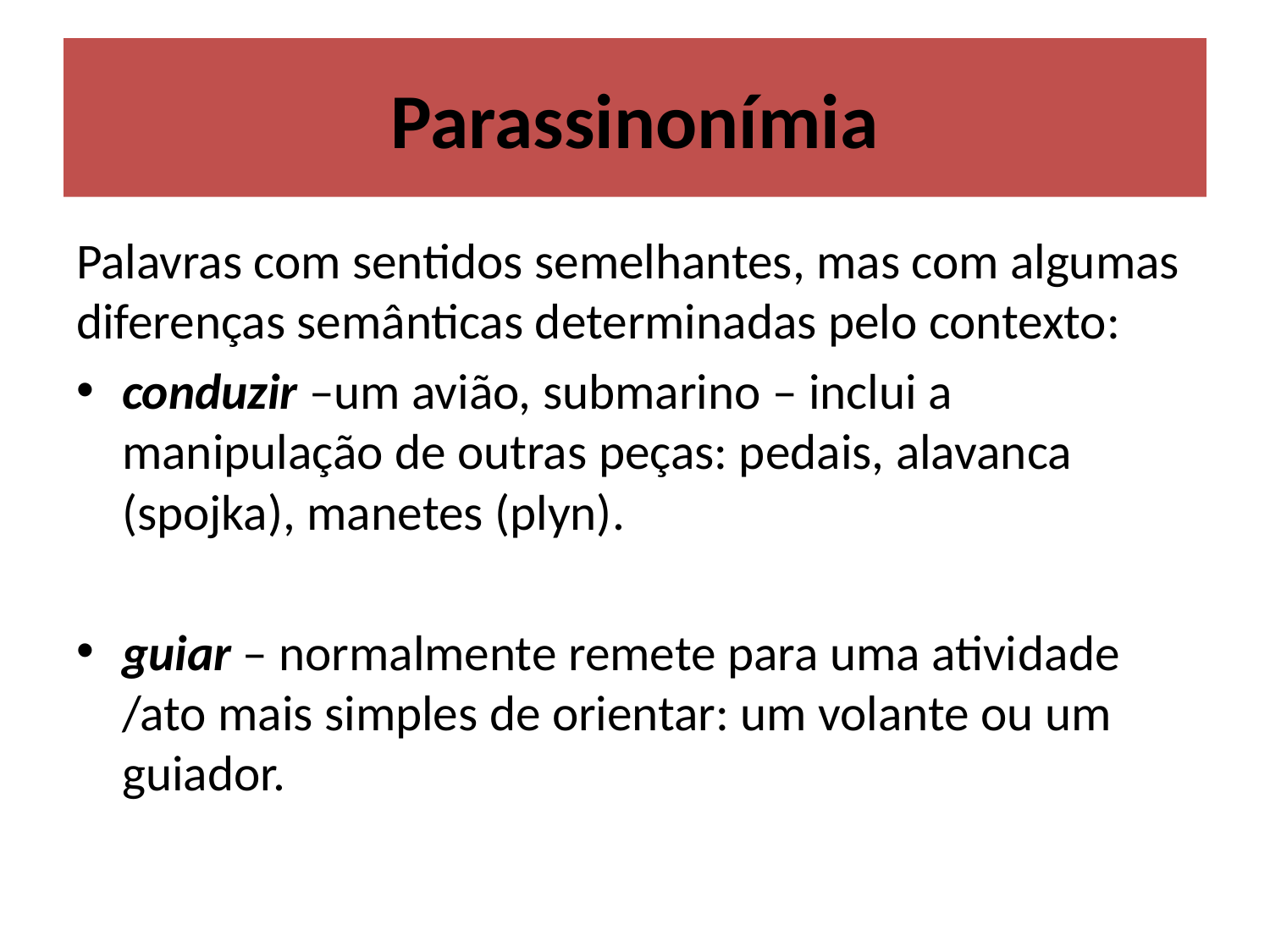

# Parassinonímia
Palavras com sentidos semelhantes, mas com algumas diferenças semânticas determinadas pelo contexto:
conduzir –um avião, submarino – inclui a manipulação de outras peças: pedais, alavanca (spojka), manetes (plyn).

guiar – normalmente remete para uma atividade /ato mais simples de orientar: um volante ou um guiador.